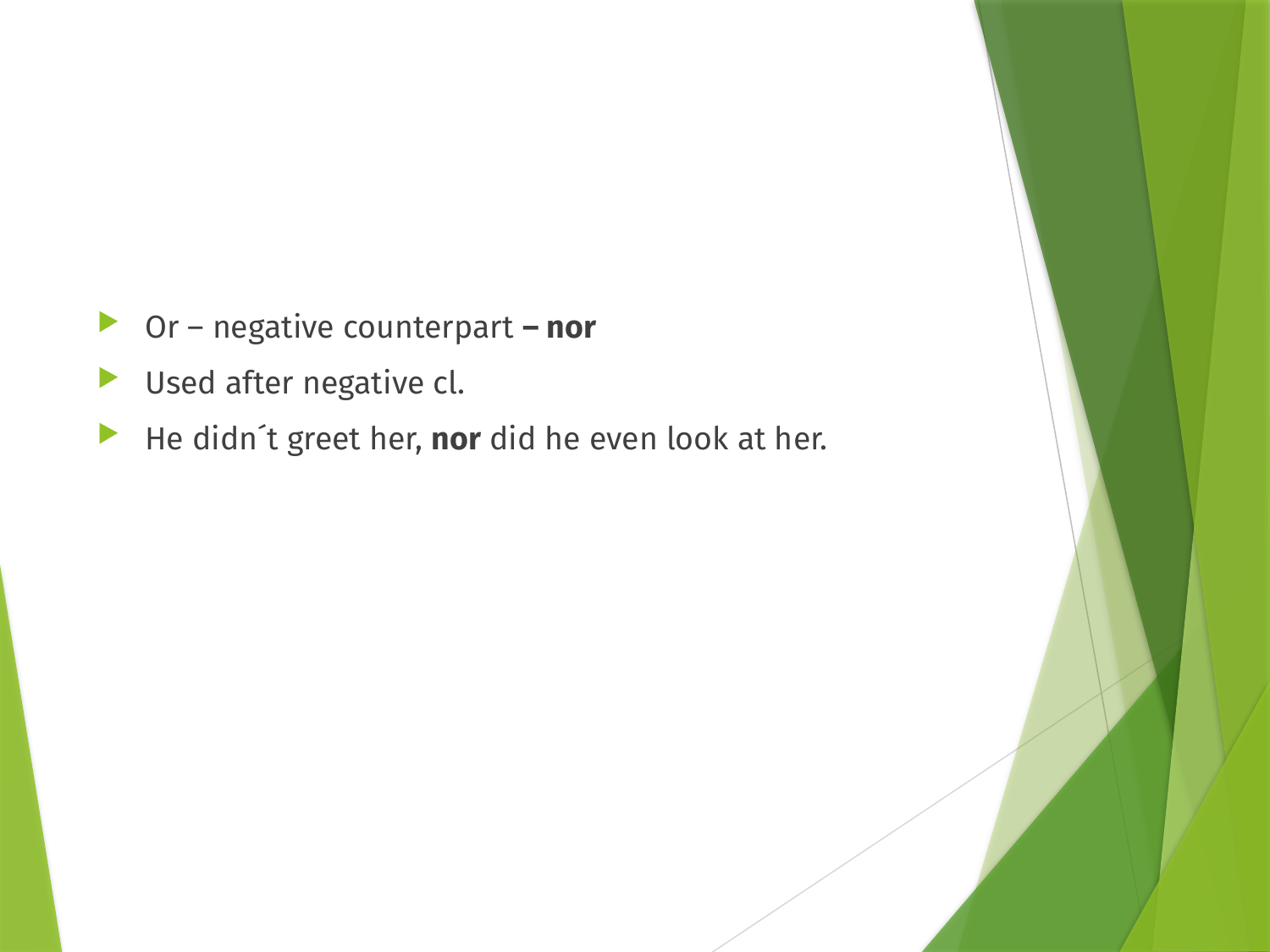

Or – negative counterpart – nor
Used after negative cl.
He didn´t greet her, nor did he even look at her.